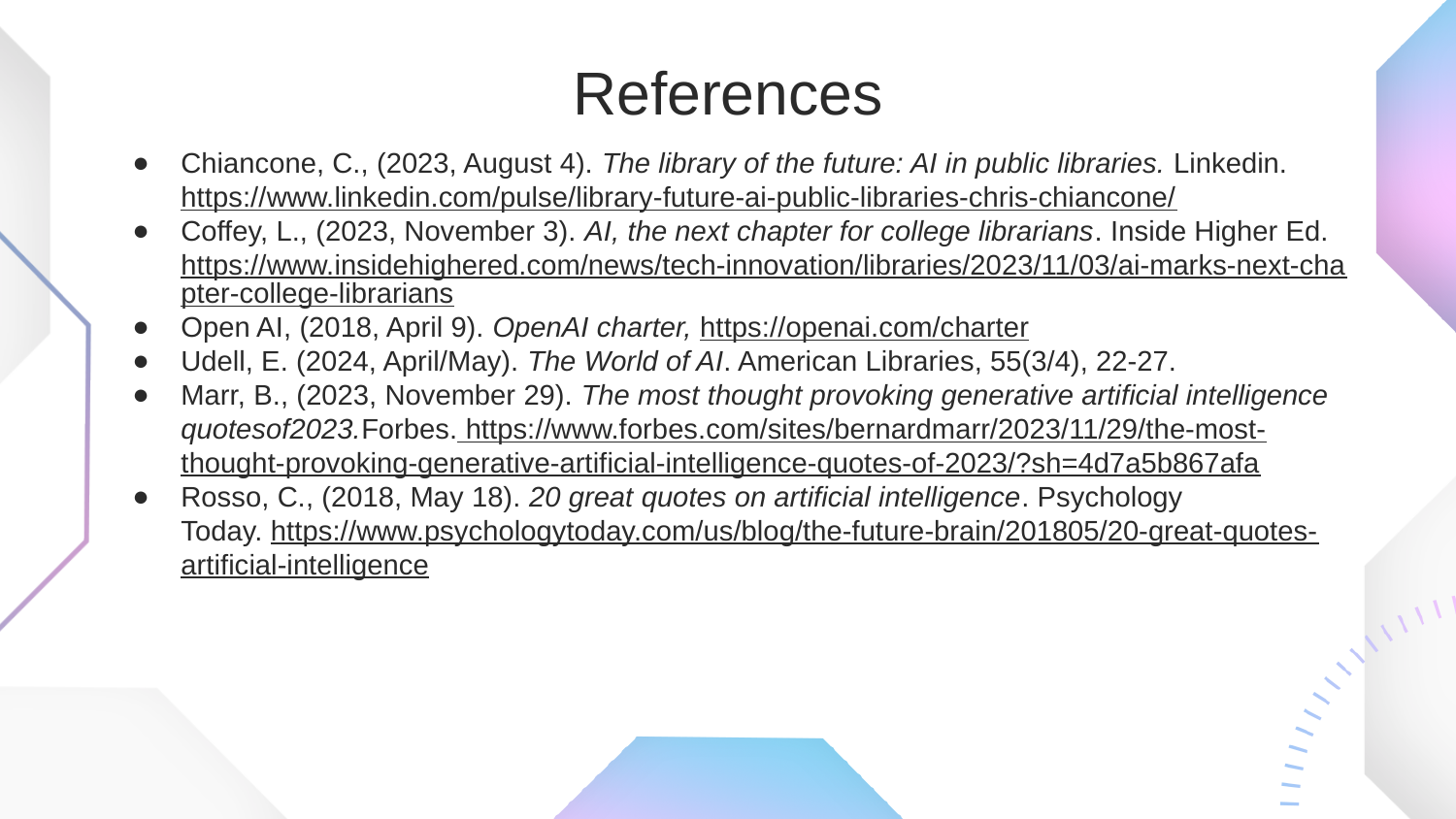

# References
Chiancone, C., (2023, August 4). The library of the future: AI in public libraries. Linkedin. https://www.linkedin.com/pulse/library-future-ai-public-libraries-chris-chiancone/
Coffey, L., (2023, November 3). AI, the next chapter for college librarians. Inside Higher Ed. https://www.insidehighered.com/news/tech-innovation/libraries/2023/11/03/ai-marks-next-chapter-college-librarians
Open AI, (2018, April 9). OpenAI charter, https://openai.com/charter
Udell, E. (2024, April/May). The World of AI. American Libraries, 55(3/4), 22-27.
Marr, B., (2023, November 29). The most thought provoking generative artificial intelligence quotesof2023.Forbes. https://www.forbes.com/sites/bernardmarr/2023/11/29/the-most-thought-provoking-generative-artificial-intelligence-quotes-of-2023/?sh=4d7a5b867afa
Rosso, C., (2018, May 18). 20 great quotes on artificial intelligence. Psychology Today. https://www.psychologytoday.com/us/blog/the-future-brain/201805/20-great-quotes-artificial-intelligence